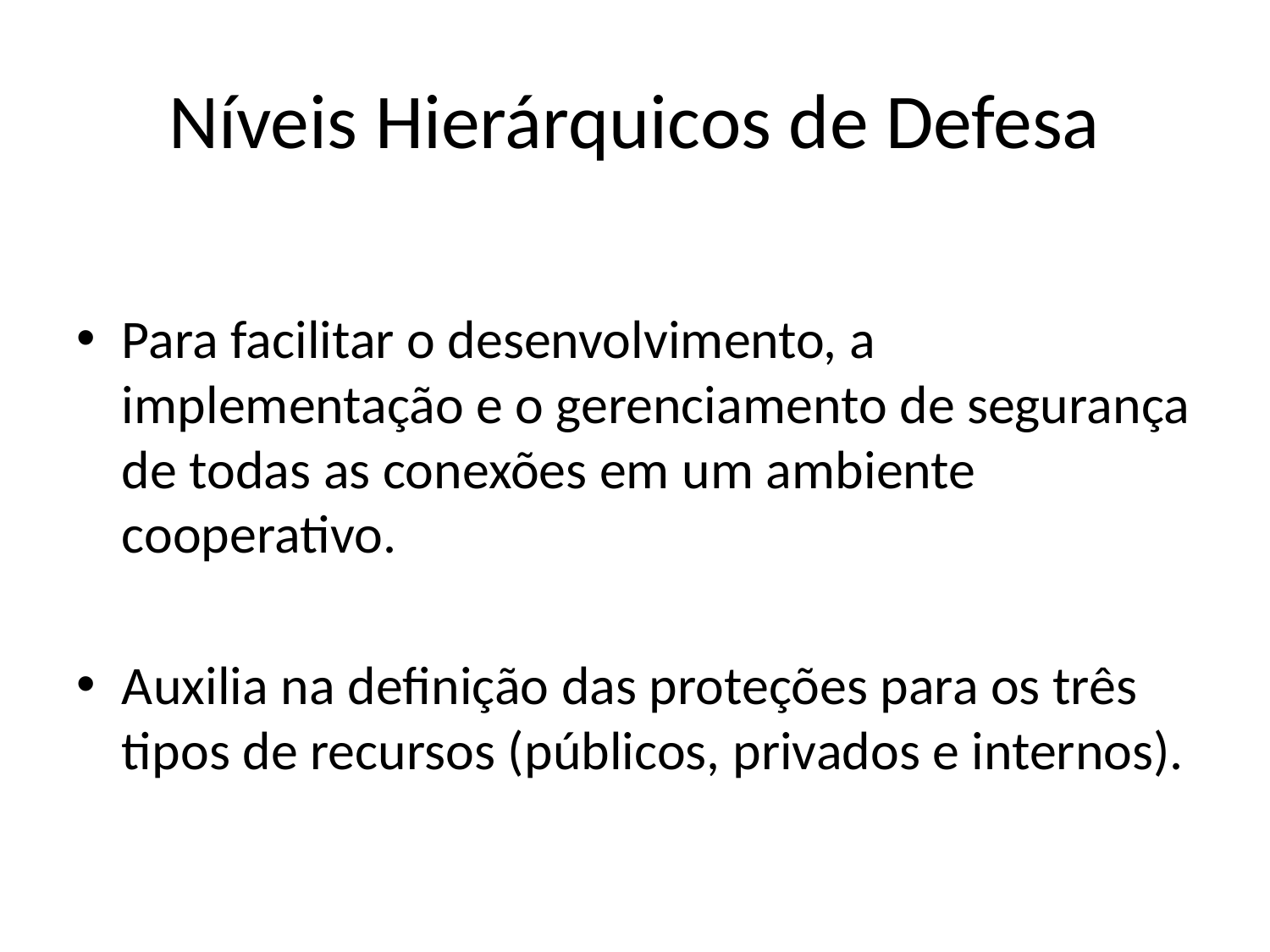

# Níveis Hierárquicos de Defesa

Para facilitar o desenvolvimento, a implementação e o gerenciamento de segurança de todas as conexões em um ambiente cooperativo.

Auxilia na definição das proteções para os três tipos de recursos (públicos, privados e internos).